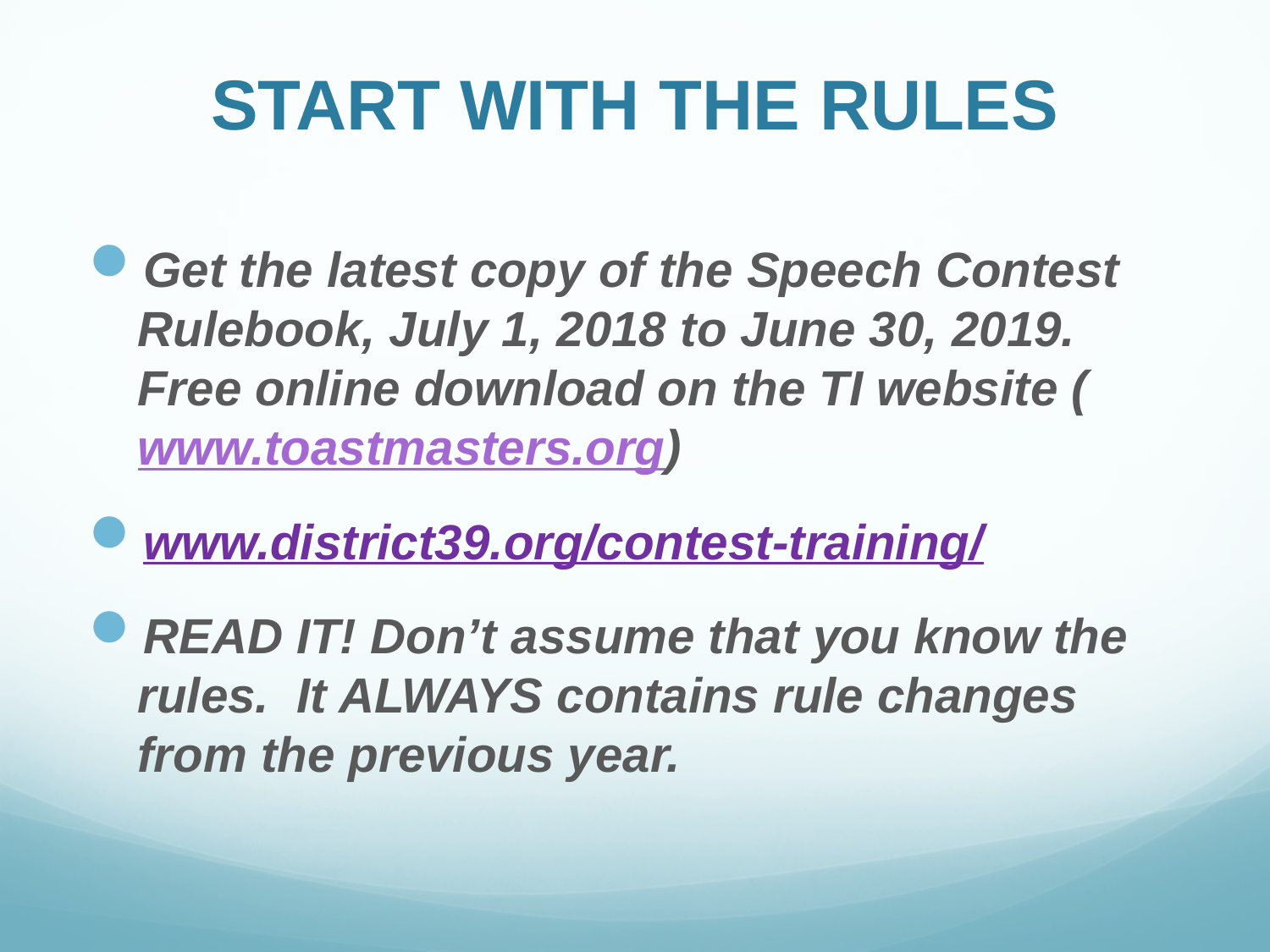

# START WITH THE RULES
Get the latest copy of the Speech Contest Rulebook, July 1, 2018 to June 30, 2019.  Free online download on the TI website (www.toastmasters.org)
www.district39.org/contest-training/
READ IT! Don’t assume that you know the rules.  It ALWAYS contains rule changes from the previous year.